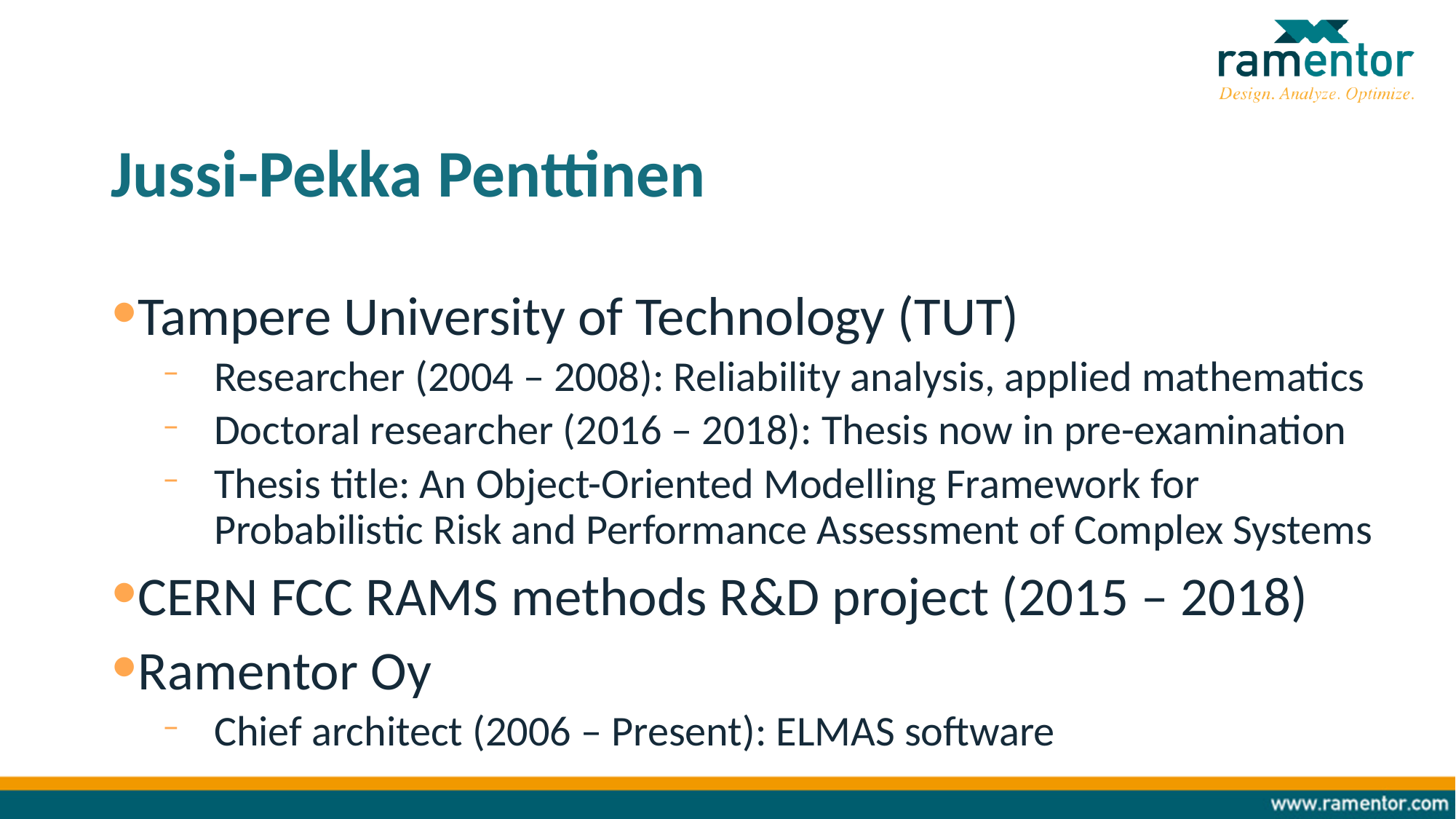

# Jussi-Pekka Penttinen
Tampere University of Technology (TUT)
Researcher (2004 – 2008): Reliability analysis, applied mathematics
Doctoral researcher (2016 – 2018): Thesis now in pre-examination
Thesis title: An Object-Oriented Modelling Framework for Probabilistic Risk and Performance Assessment of Complex Systems
CERN FCC RAMS methods R&D project (2015 – 2018)
Ramentor Oy
Chief architect (2006 – Present): ELMAS software